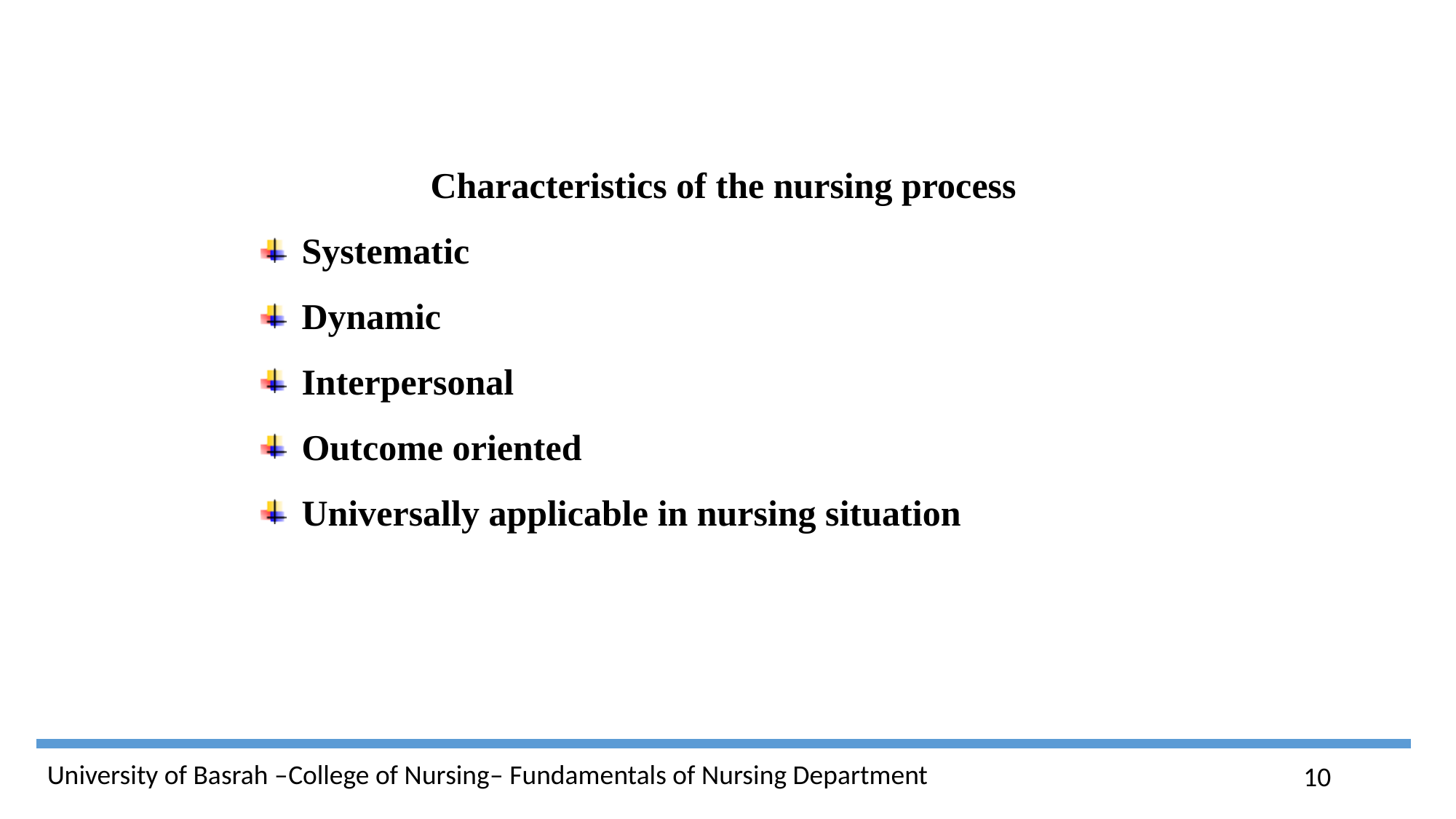

Characteristics of the nursing process
Systematic
Dynamic
Interpersonal
Outcome oriented
Universally applicable in nursing situation

10
University of Basrah –College of Nursing– Fundamentals of Nursing Department